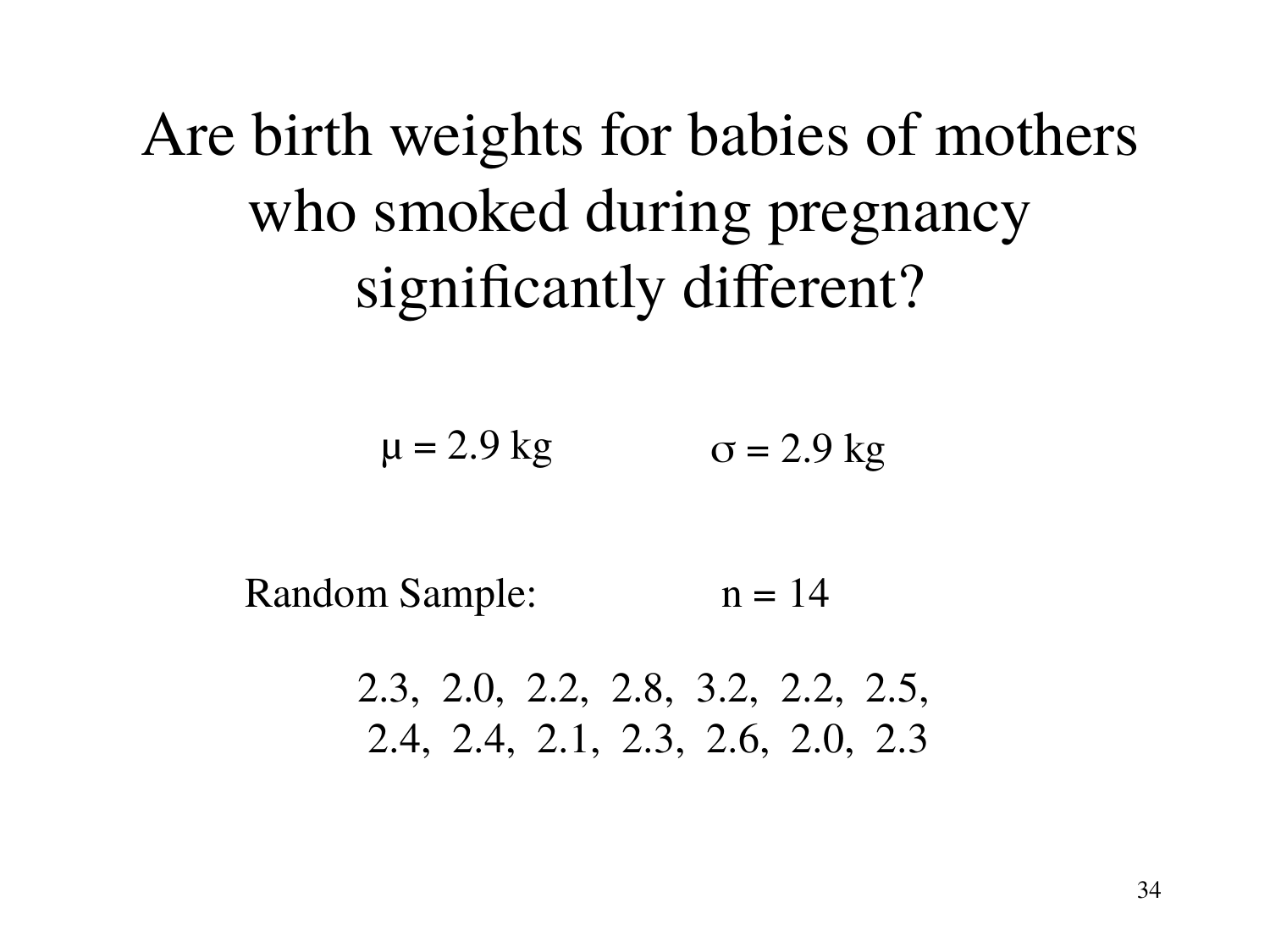

# Are birth weights for babies of mothers who smoked during pregnancy significantly different?
µ = 2.9 kg
σ = 2.9 kg
Random Sample:
n = 14
2.3,  2.0,  2.2,  2.8,  3.2,  2.2,  2.5,
2.4,  2.4,  2.1,  2.3,  2.6,  2.0,  2.3
34